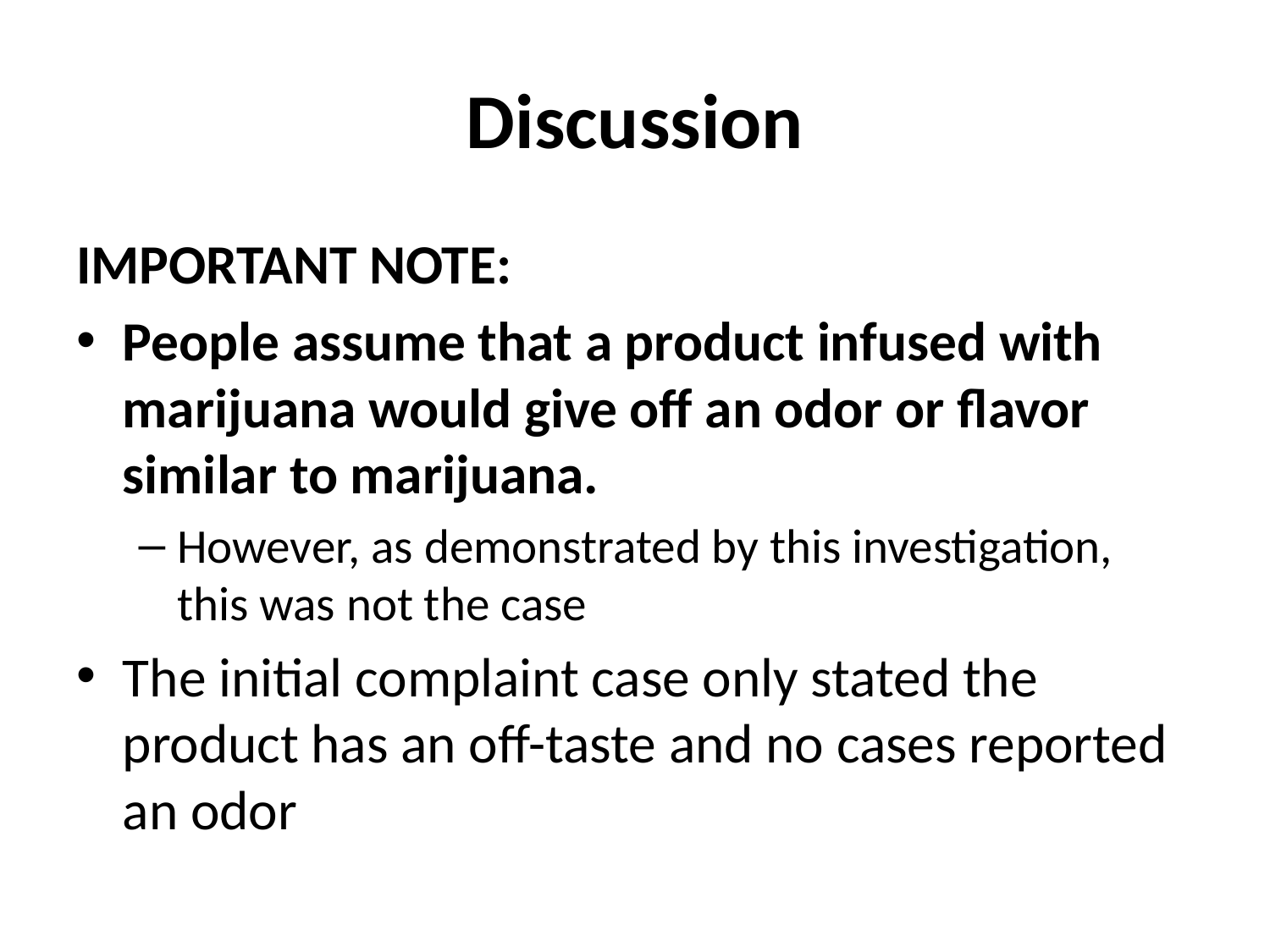

# Discussion
IMPORTANT NOTE:
People assume that a product infused with marijuana would give off an odor or flavor similar to marijuana.
However, as demonstrated by this investigation, this was not the case
The initial complaint case only stated the product has an off-taste and no cases reported an odor